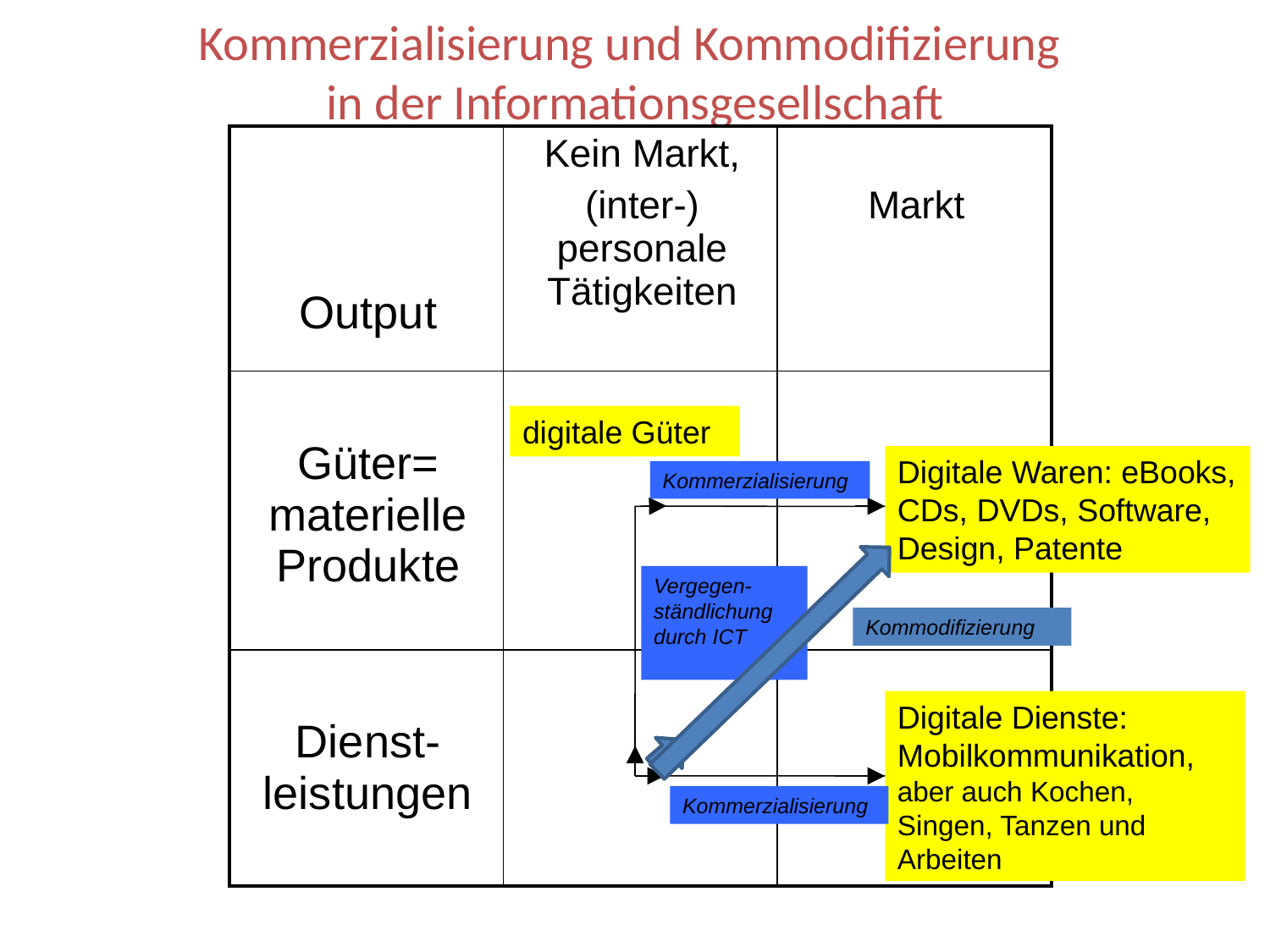

Kommerzialisierung und Kommodifizierung
in der Informationsgesellschaft
| Output | Kein Markt, (inter-) personale Tätigkeiten | Markt |
| --- | --- | --- |
| Güter= materielle Produkte |  |  |
| Dienst-leistungen |  |  |
digitale Güter
Digitale Waren: eBooks, CDs, DVDs, Software, Design, Patente
Kommerzialisierung

Vergegen-ständlichung durch ICT

Kommodifizierung

Digitale Dienste:   Mobilkommunikation, aber auch Kochen, Singen, Tanzen und Arbeiten

Kommerzialisierung